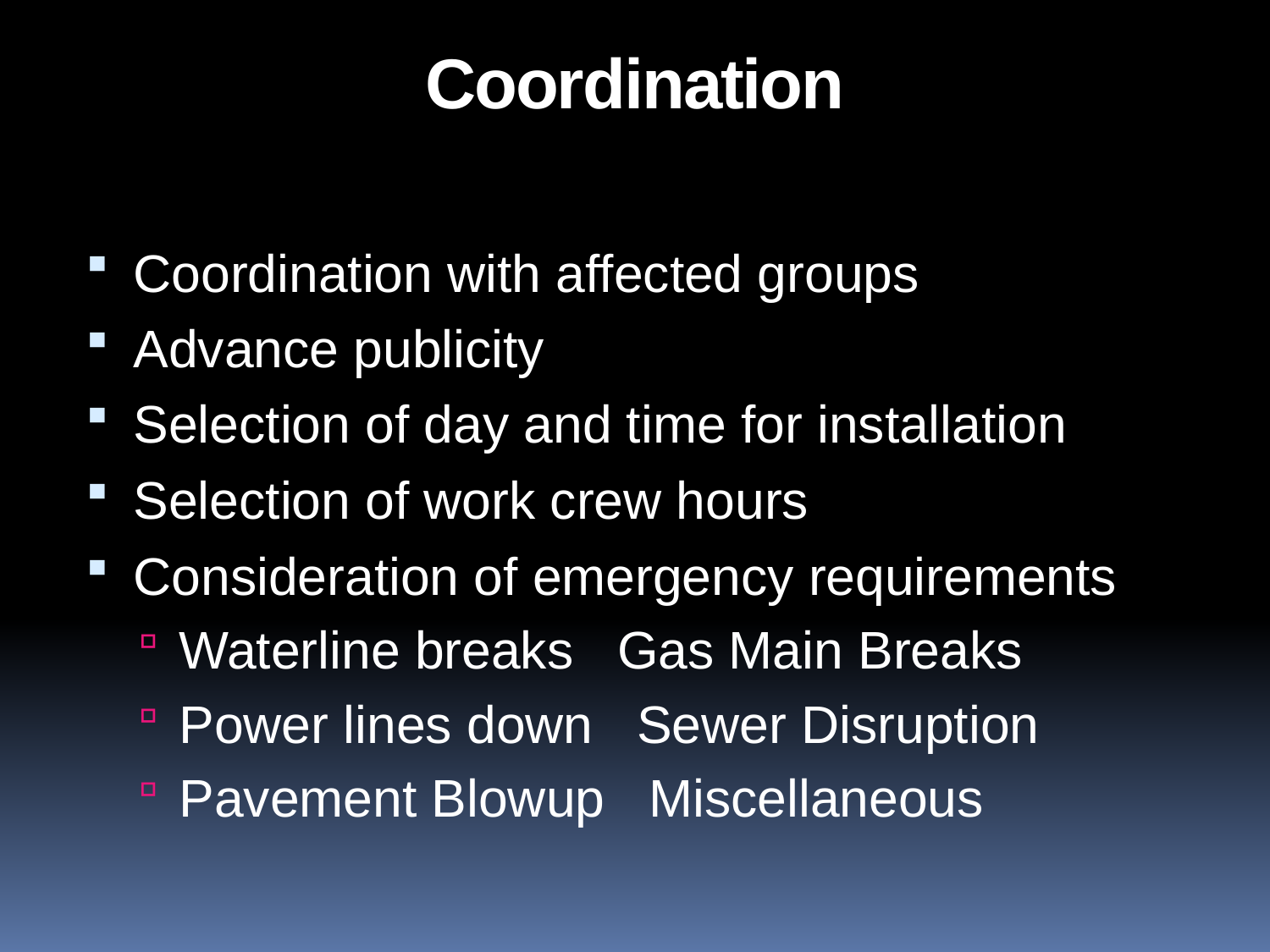

Coordination
Coordination with affected groups
Advance publicity
Selection of day and time for installation
Selection of work crew hours
Consideration of emergency requirements
Waterline breaks   Gas Main Breaks
Power lines down   Sewer Disruption
Pavement Blowup   Miscellaneous